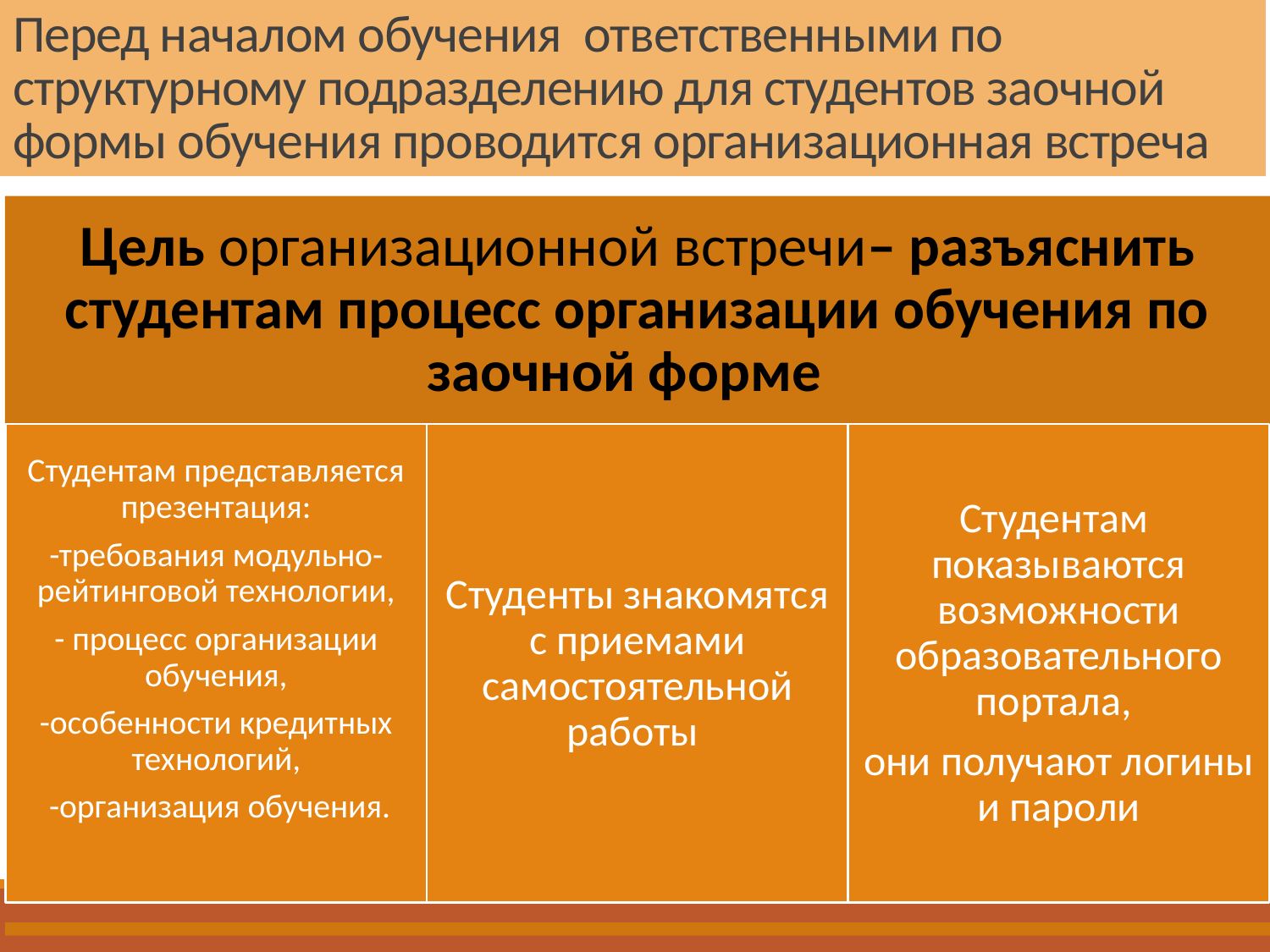

# Перед началом обучения  ответственными по структурному подразделению для студентов заочной формы обучения проводится организационная встреча
Цель организационной встречи– разъяснить студентам процесс организации обучения по заочной форме
Студентам представляется презентация:
-требования модульно-рейтинговой технологии,
- процесс организации обучения,
-особенности кредитных технологий,
 -организация обучения.

Студенты знакомятся с приемами самостоятельной работы
Студентам  показываются возможности образовательного портала,
они получают логины и пароли